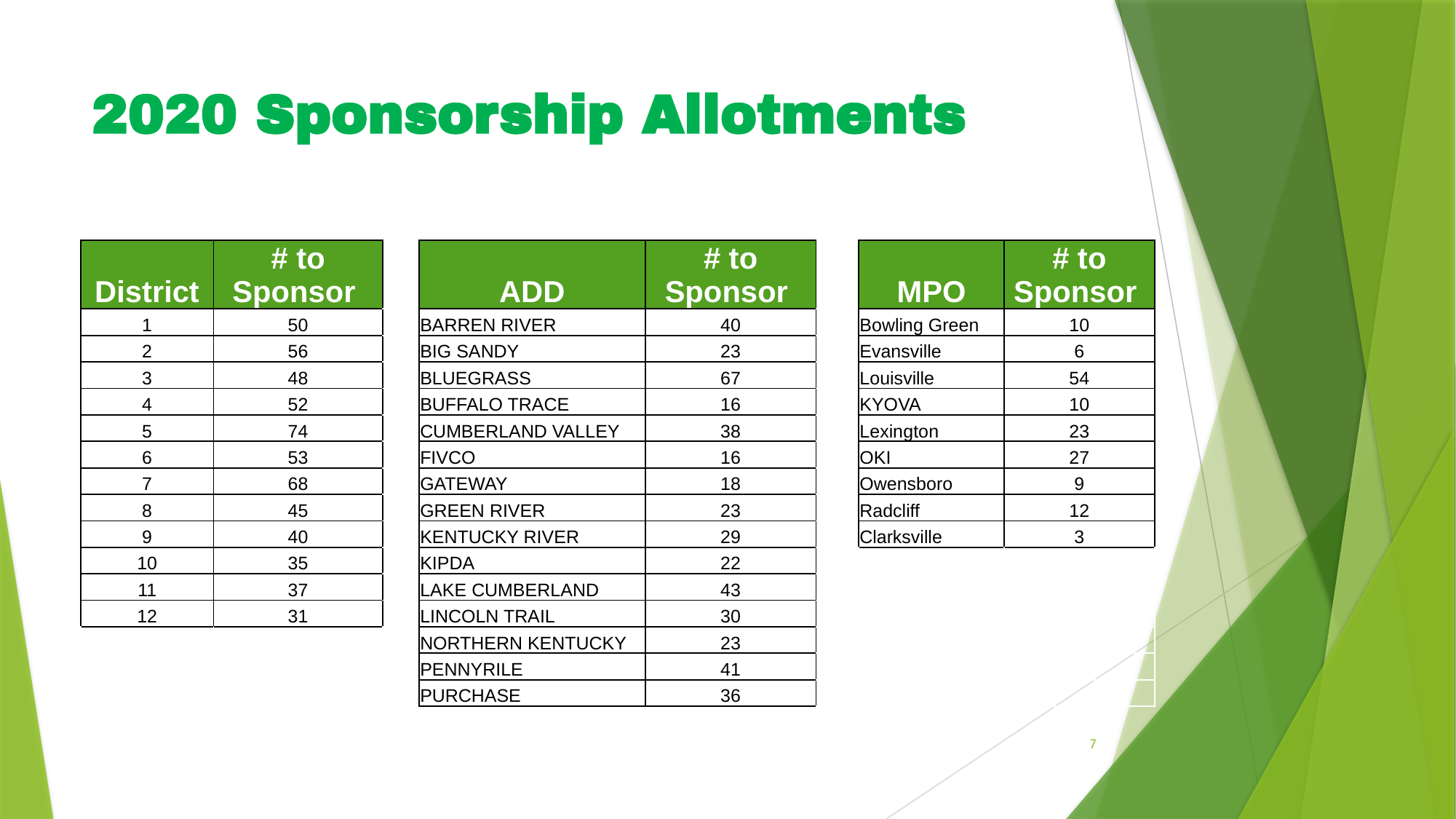

# 2020 Sponsorship Allotments
| District | # to Sponsor |  | ADD | # to Sponsor |  | MPO | # to Sponsor |
| --- | --- | --- | --- | --- | --- | --- | --- |
| 1 | 50 |  | BARREN RIVER | 40 |  | Bowling Green | 10 |
| 2 | 56 |  | BIG SANDY | 23 |  | Evansville | 6 |
| 3 | 48 |  | BLUEGRASS | 67 |  | Louisville | 54 |
| 4 | 52 |  | BUFFALO TRACE | 16 |  | KYOVA | 10 |
| 5 | 74 |  | CUMBERLAND VALLEY | 38 |  | Lexington | 23 |
| 6 | 53 |  | FIVCO | 16 |  | OKI | 27 |
| 7 | 68 |  | GATEWAY | 18 |  | Owensboro | 9 |
| 8 | 45 |  | GREEN RIVER | 23 |  | Radcliff | 12 |
| 9 | 40 |  | KENTUCKY RIVER | 29 |  | Clarksville | 3 |
| 10 | 35 |  | KIPDA | 22 |  |  |  |
| 11 | 37 |  | LAKE CUMBERLAND | 43 |  |  |  |
| 12 | 31 |  | LINCOLN TRAIL | 30 |  |  |  |
|  |  |  | NORTHERN KENTUCKY | 23 |  |  |  |
|  |  |  | PENNYRILE | 41 |  |  |  |
|  |  |  | PURCHASE | 36 |  |  |  |
7